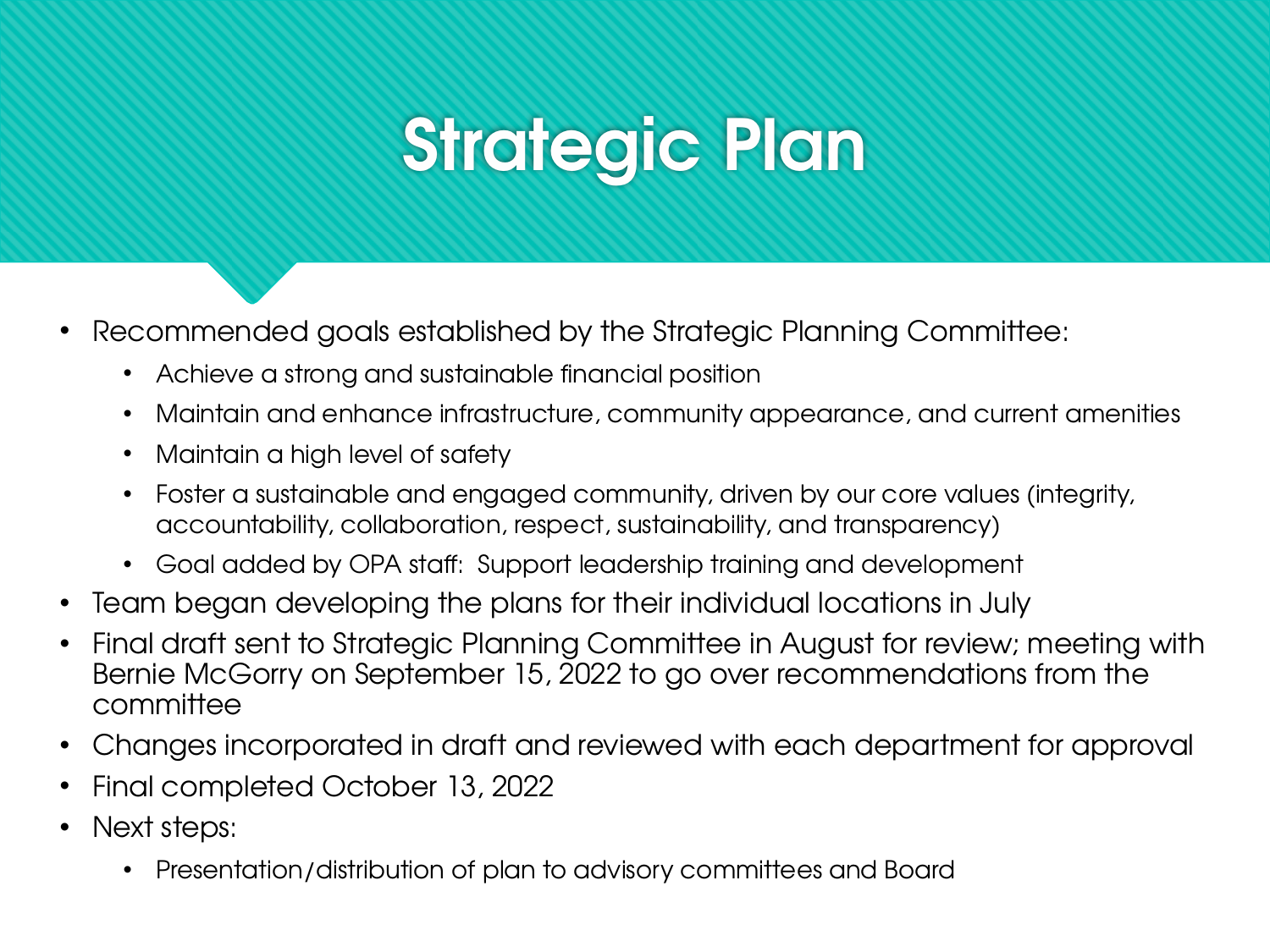

# Strategic Plan

Recommended goals established by the Strategic Planning Committee:
Achieve a strong and sustainable financial position
Maintain and enhance infrastructure, community appearance, and current amenities
Maintain a high level of safety
Foster a sustainable and engaged community, driven by our core values (integrity, accountability, collaboration, respect, sustainability, and transparency)
Goal added by OPA staff:  Support leadership training and development
Team began developing the plans for their individual locations in July
Final draft sent to Strategic Planning Committee in August for review; meeting with Bernie McGorry on September 15, 2022 to go over recommendations from the committee
Changes incorporated in draft and reviewed with each department for approval
Final completed October 13, 2022
Next steps:
Presentation/distribution of plan to advisory committees and Board